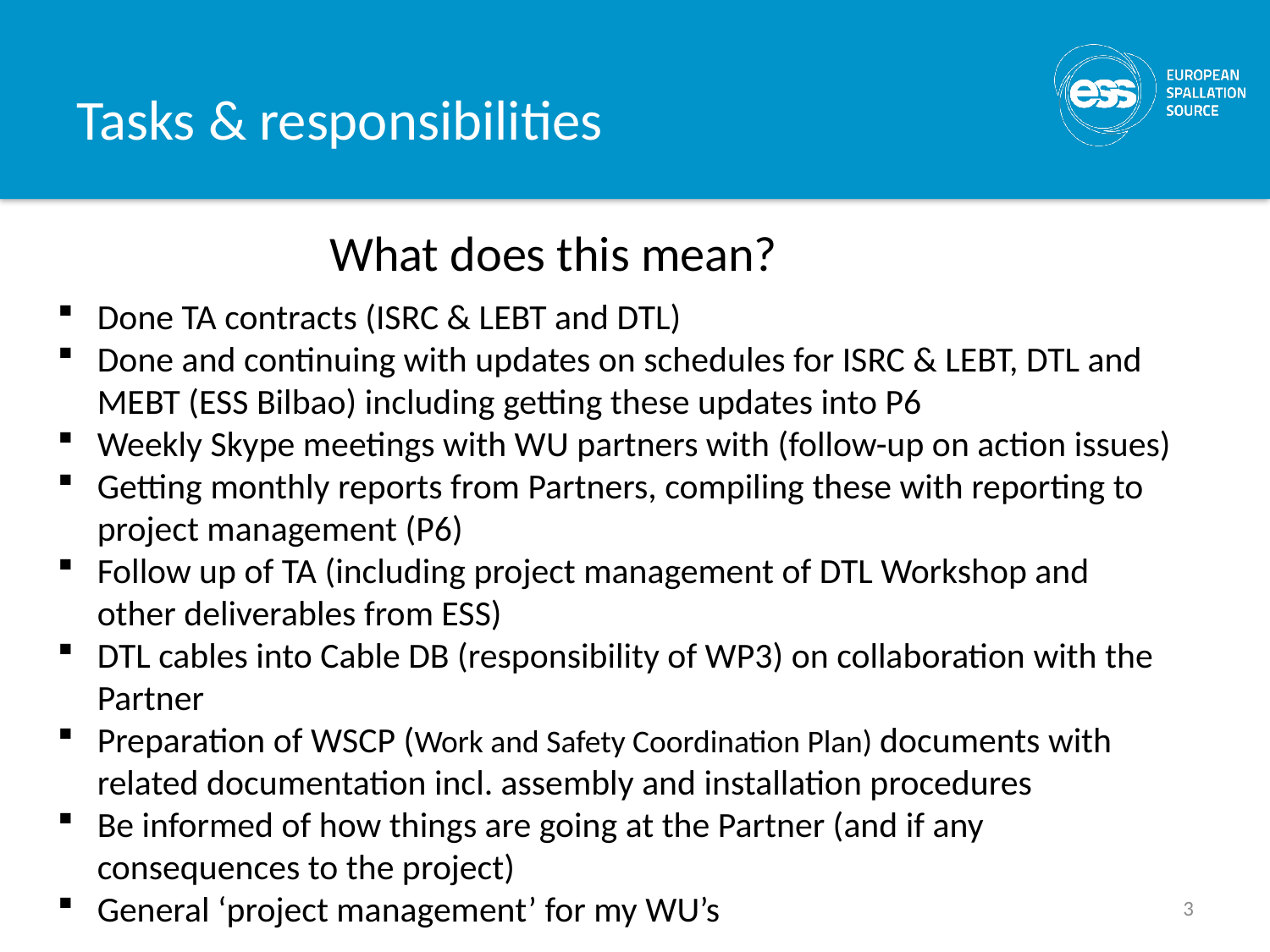

# Tasks & responsibilities
What does this mean?
Done TA contracts (ISRC & LEBT and DTL)
Done and continuing with updates on schedules for ISRC & LEBT, DTL and MEBT (ESS Bilbao) including getting these updates into P6
Weekly Skype meetings with WU partners with (follow-up on action issues)
Getting monthly reports from Partners, compiling these with reporting to project management (P6)
Follow up of TA (including project management of DTL Workshop and other deliverables from ESS)
DTL cables into Cable DB (responsibility of WP3) on collaboration with the Partner
Preparation of WSCP (Work and Safety Coordination Plan) documents with related documentation incl. assembly and installation procedures
Be informed of how things are going at the Partner (and if any consequences to the project)
General ‘project management’ for my WU’s

3